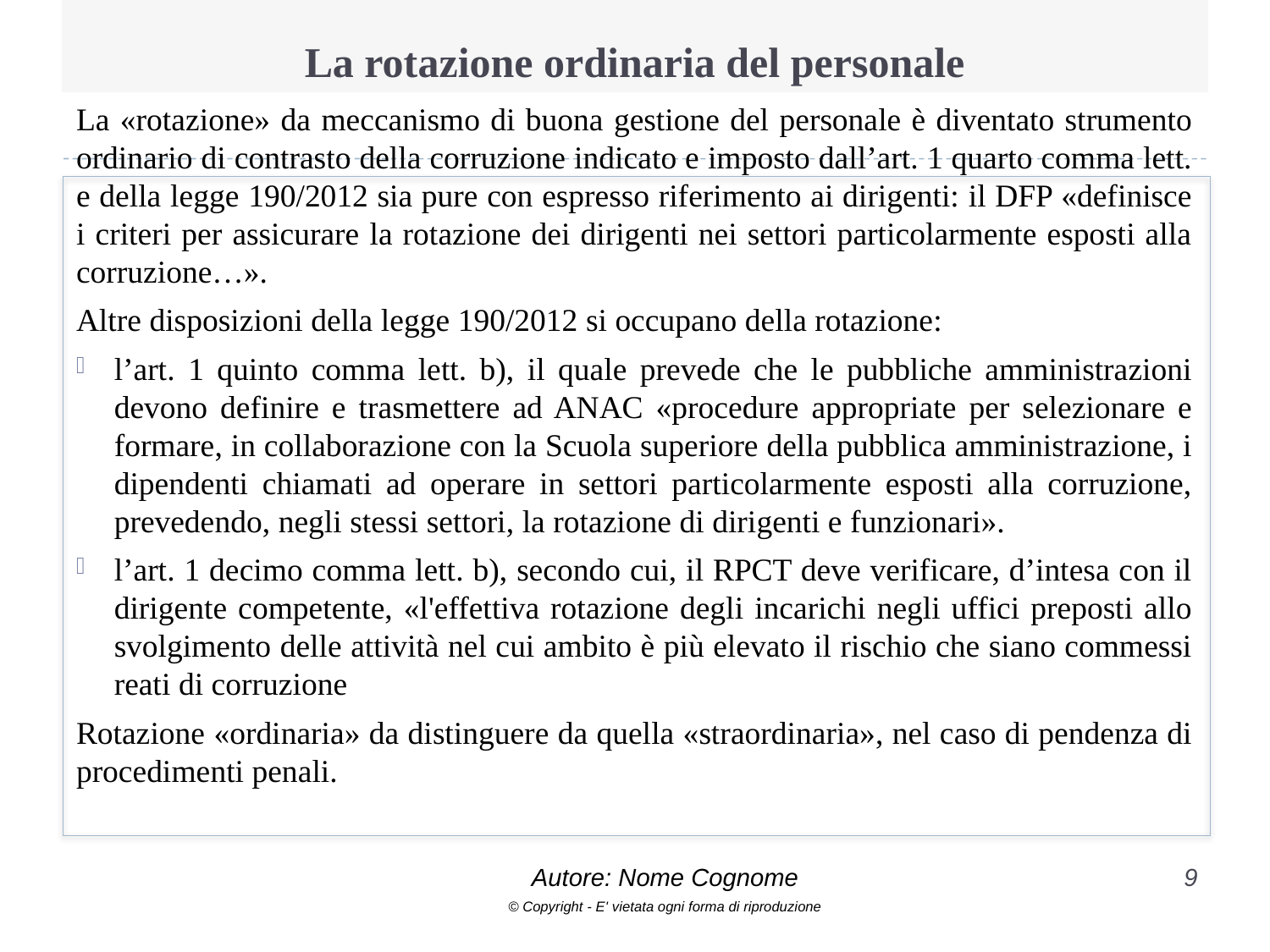

# La rotazione ordinaria del personale
La «rotazione» da meccanismo di buona gestione del personale è diventato strumento ordinario di contrasto della corruzione indicato e imposto dall’art. 1 quarto comma lett. e della legge 190/2012 sia pure con espresso riferimento ai dirigenti: il DFP «definisce i criteri per assicurare la rotazione dei dirigenti nei settori particolarmente esposti alla corruzione…».
Altre disposizioni della legge 190/2012 si occupano della rotazione:
l’art. 1 quinto comma lett. b), il quale prevede che le pubbliche amministrazioni devono definire e trasmettere ad ANAC «procedure appropriate per selezionare e formare, in collaborazione con la Scuola superiore della pubblica amministrazione, i dipendenti chiamati ad operare in settori particolarmente esposti alla corruzione, prevedendo, negli stessi settori, la rotazione di dirigenti e funzionari».
l’art. 1 decimo comma lett. b), secondo cui, il RPCT deve verificare, d’intesa con il dirigente competente, «l'effettiva rotazione degli incarichi negli uffici preposti allo svolgimento delle attività nel cui ambito è più elevato il rischio che siano commessi reati di corruzione
Rotazione «ordinaria» da distinguere da quella «straordinaria», nel caso di pendenza di procedimenti penali.